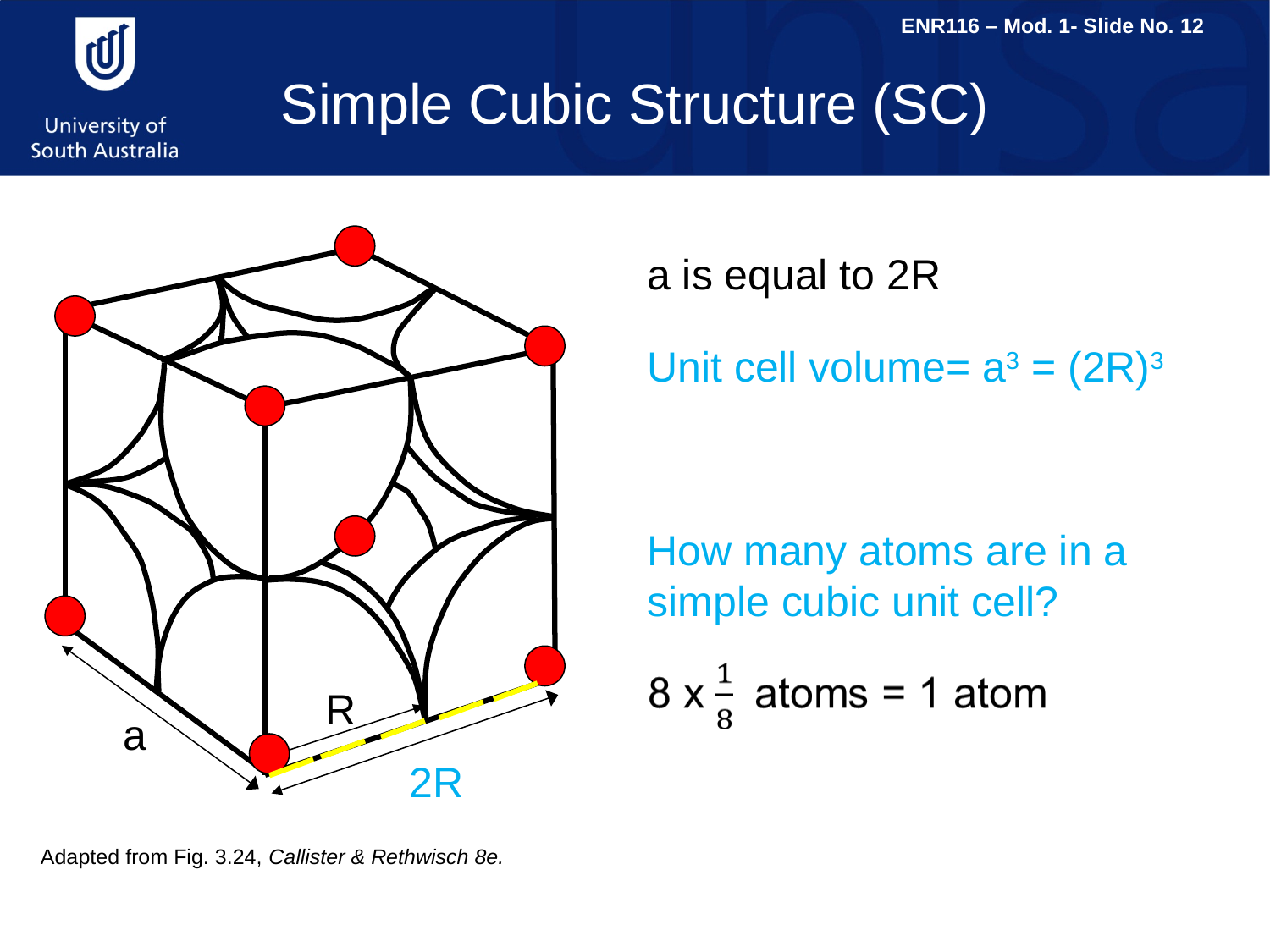

Simple Cubic Structure (SC)

a is equal to 2R

Unit cell volume= a3 = (2R)3
How many atoms are in a simple cubic unit cell?

R
a
2R
Adapted from Fig. 3.24, Callister & Rethwisch 8e.